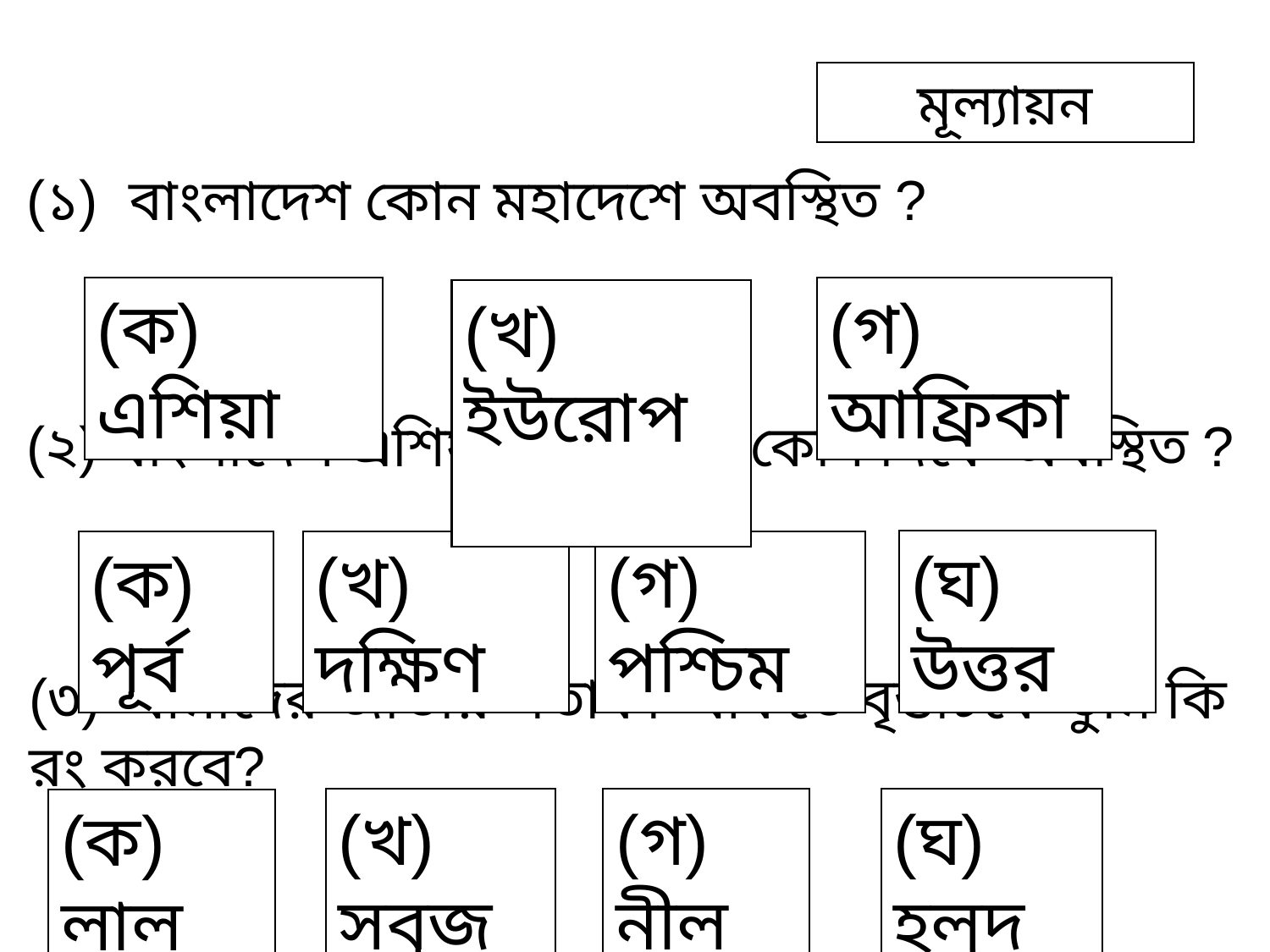

মূল্যায়ন
(১)  বাংলাদেশ কোন মহাদেশে অবস্থিত ?
(ক) এশিয়া
(গ) আফ্রিকা
(খ) ইউরোপ
(২) বাংলাদেশ এশিয়া মহাদেশের কোন দিকে অবস্থিত ?
(ঘ) উত্তর
(ক) পূর্ব
(খ) দক্ষিণ
(গ) পশ্চিম
(৩) আমাদের জাতীয় পতাকা আঁকতে বৃত্তটিকে তুমি কি রং করবে?
(গ) নীল
(খ) সবুজ
(ঘ) হলুদ
(ক) লাল